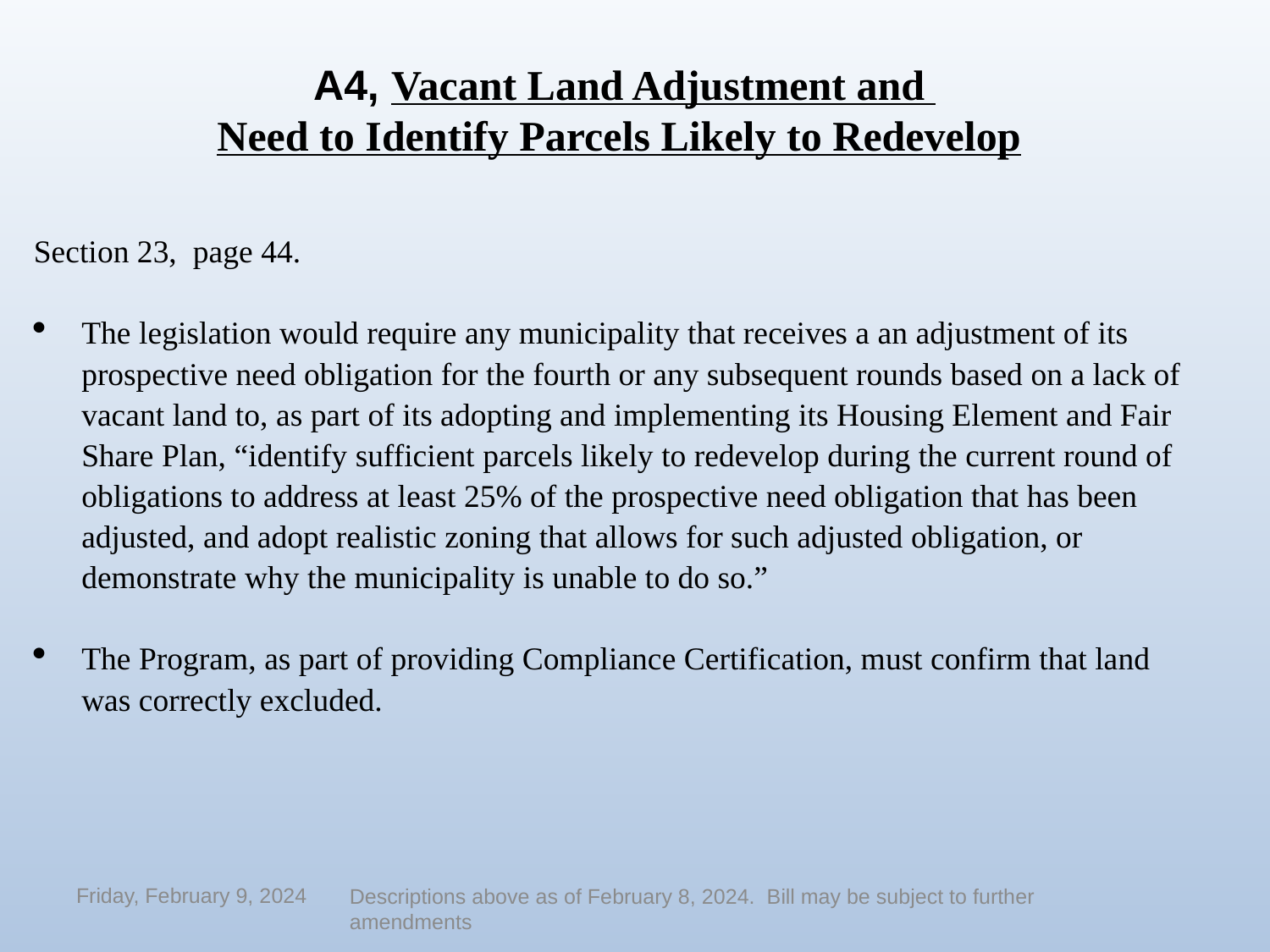

# A4, Vacant Land Adjustment and Need to Identify Parcels Likely to Redevelop
Section 23,  page 44.

The legislation would require any municipality that receives a an adjustment of its prospective need obligation for the fourth or any subsequent rounds based on a lack of vacant land to, as part of its adopting and implementing its Housing Element and Fair Share Plan, “identify sufficient parcels likely to redevelop during the current round of obligations to address at least 25% of the prospective need obligation that has been adjusted, and adopt realistic zoning that allows for such adjusted obligation, or demonstrate why the municipality is unable to do so.”

The Program, as part of providing Compliance Certification, must confirm that land was correctly excluded.

Descriptions above as of February 8, 2024.  Bill may be subject to further amendments
Friday, February 9, 2024